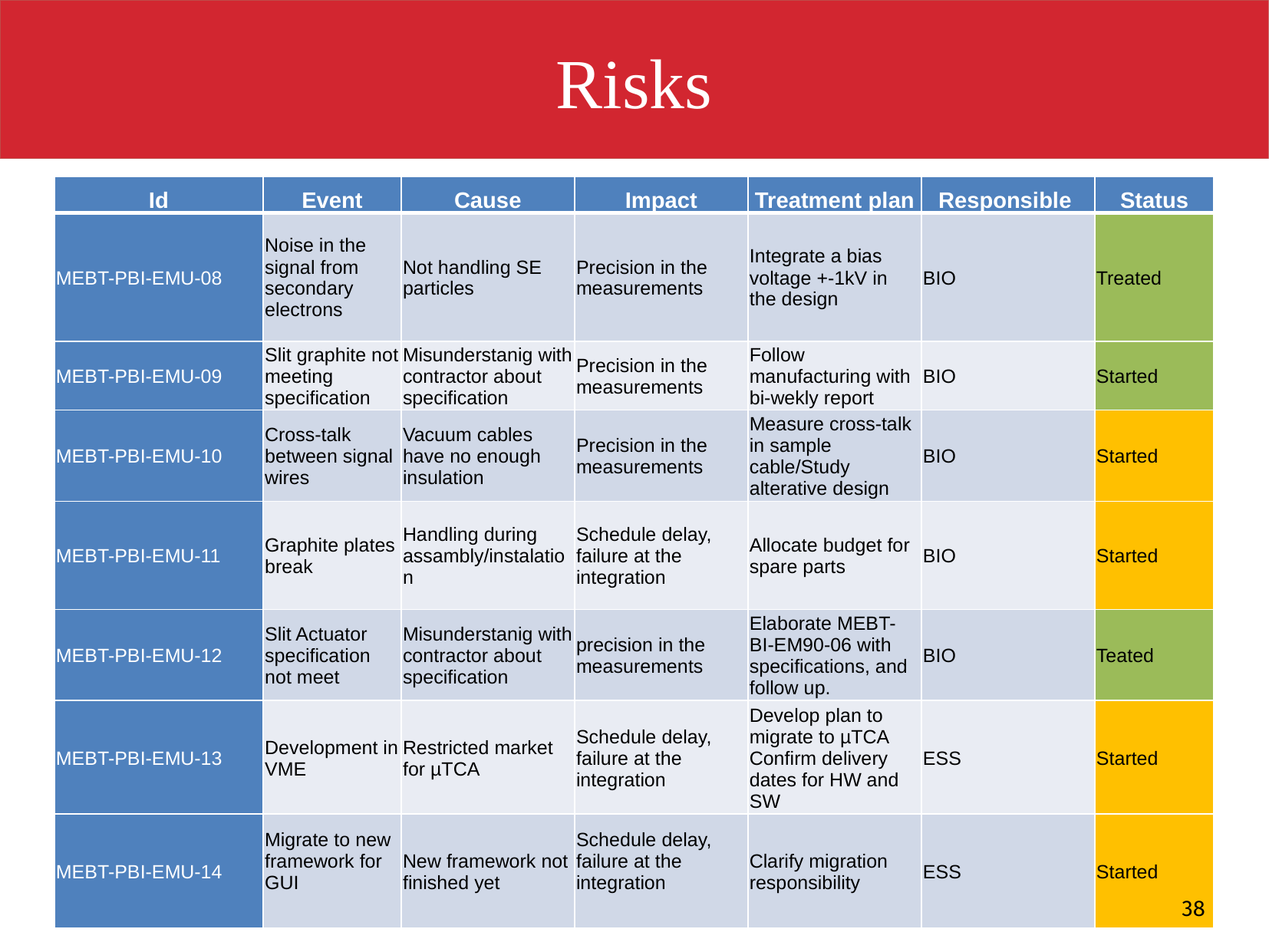

# Risks
| Id | Event | Cause | Impact | Treatment plan | Responsible | Status |
| --- | --- | --- | --- | --- | --- | --- |
| MEBT-PBI-EMU-08 | Noise in the signal from secondary electrons | Not handling SE particles | Precision in the measurements | Integrate a bias voltage +-1kV in the design | BIO | Treated |
| MEBT-PBI-EMU-09 | Slit graphite not meeting specification | Misunderstanig with contractor about specification | Precision in the measurements | Follow manufacturing with bi-wekly report | BIO | Started |
| MEBT-PBI-EMU-10 | Cross-talk between signal wires | Vacuum cables have no enough insulation | Precision in the measurements | Measure cross-talk in sample cable/Study alterative design | BIO | Started |
| MEBT-PBI-EMU-11 | Graphite plates break | Handling during assambly/instalation | Schedule delay, failure at the integration | Allocate budget for spare parts | BIO | Started |
| MEBT-PBI-EMU-12 | Slit Actuator specification not meet | Misunderstanig with contractor about specification | precision in the measurements | Elaborate MEBT-BI-EM90-06 with specifications, and follow up. | BIO | Teated |
| MEBT-PBI-EMU-13 | Development in VME | Restricted market for µTCA | Schedule delay, failure at the integration | Develop plan to migrate to µTCA Confirm delivery dates for HW and SW | ESS | Started |
| MEBT-PBI-EMU-14 | Migrate to new framework for GUI | New framework not finished yet | Schedule delay, failure at the integration | Clarify migration responsibility | ESS | Started |
38